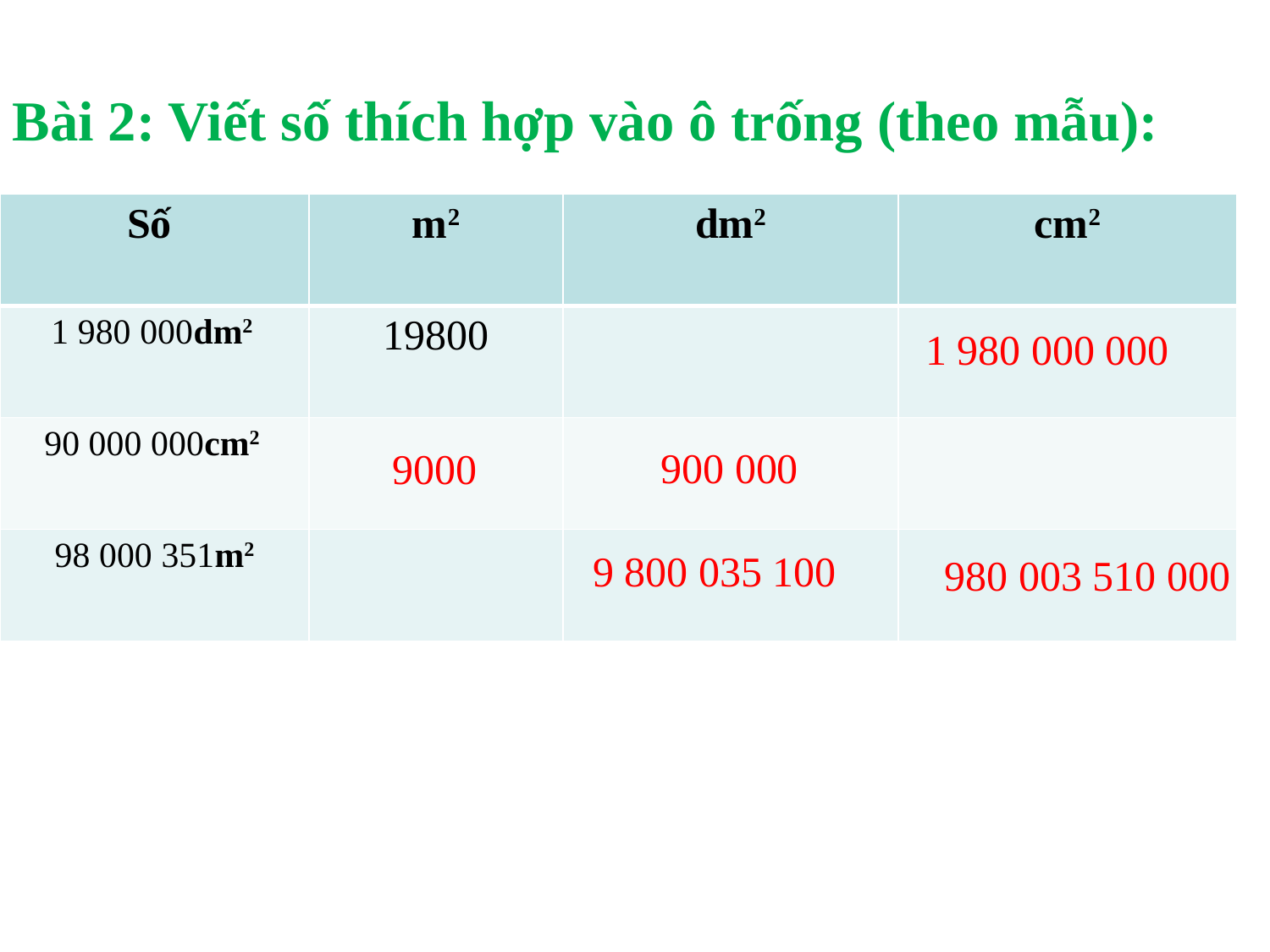

Bài 2: Viết số thích hợp vào ô trống (theo mẫu):
| Số | m2 | dm2 | cm2 |
| --- | --- | --- | --- |
| 1 980 000dm2 | 19800 |  |  |
| 90 000 000cm2 |  |  |  |
| 98 000 351m2 |  |  |  |
1 980 000 000
900 000
9000
9 800 035 100
980 003 510 000